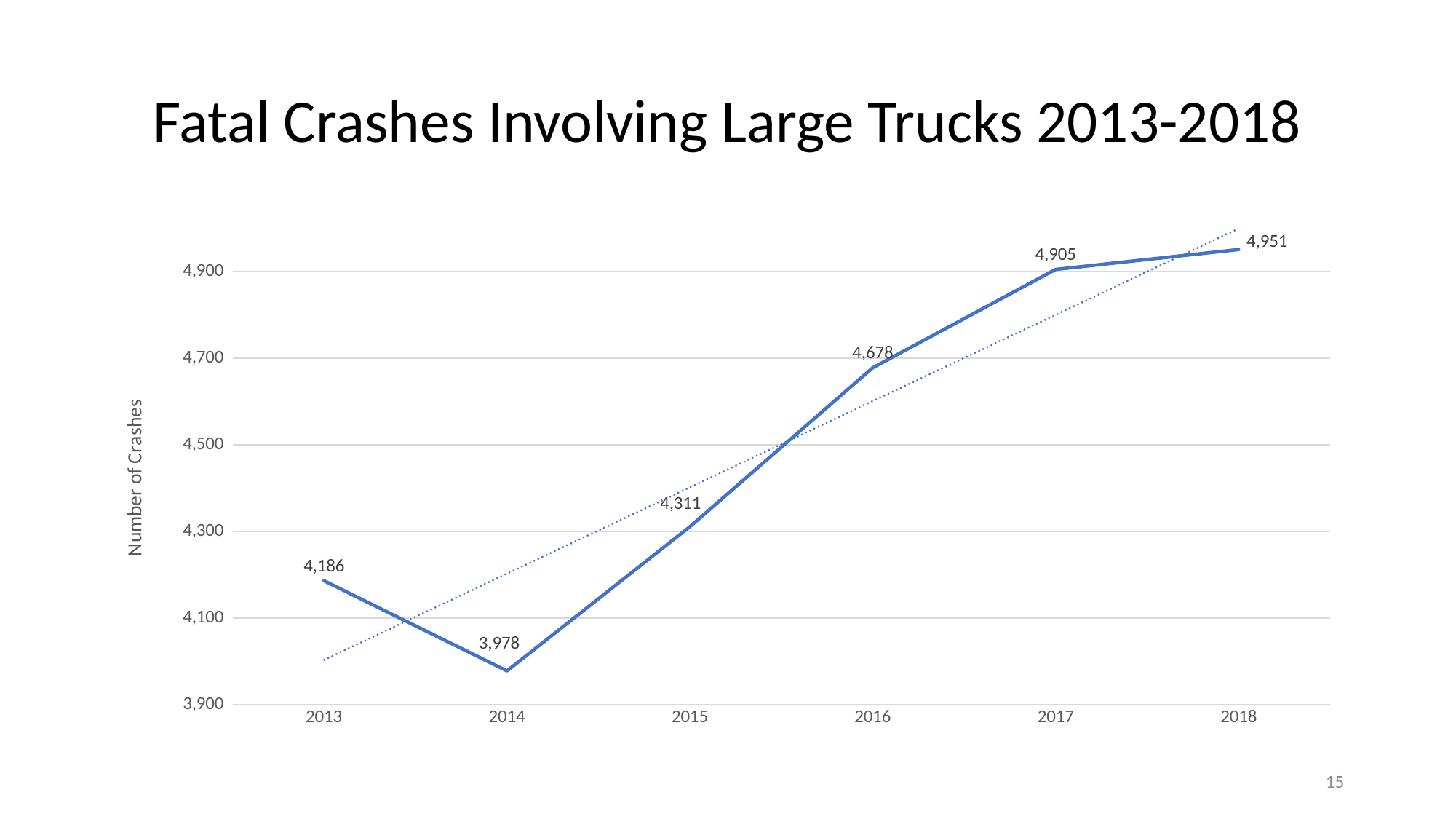

# Fatal Crashes Involving Large Trucks 2013-2018

### Chart

| Category |  |
|---|---|
| 2013 | 4186.0 |
| 2014 | 3978.0 |
| 2015 | 4311.0 |
| 2016 | 4678.0 |
| 2017 | 4905.0 |
| 2018 | 4951.0 |
15